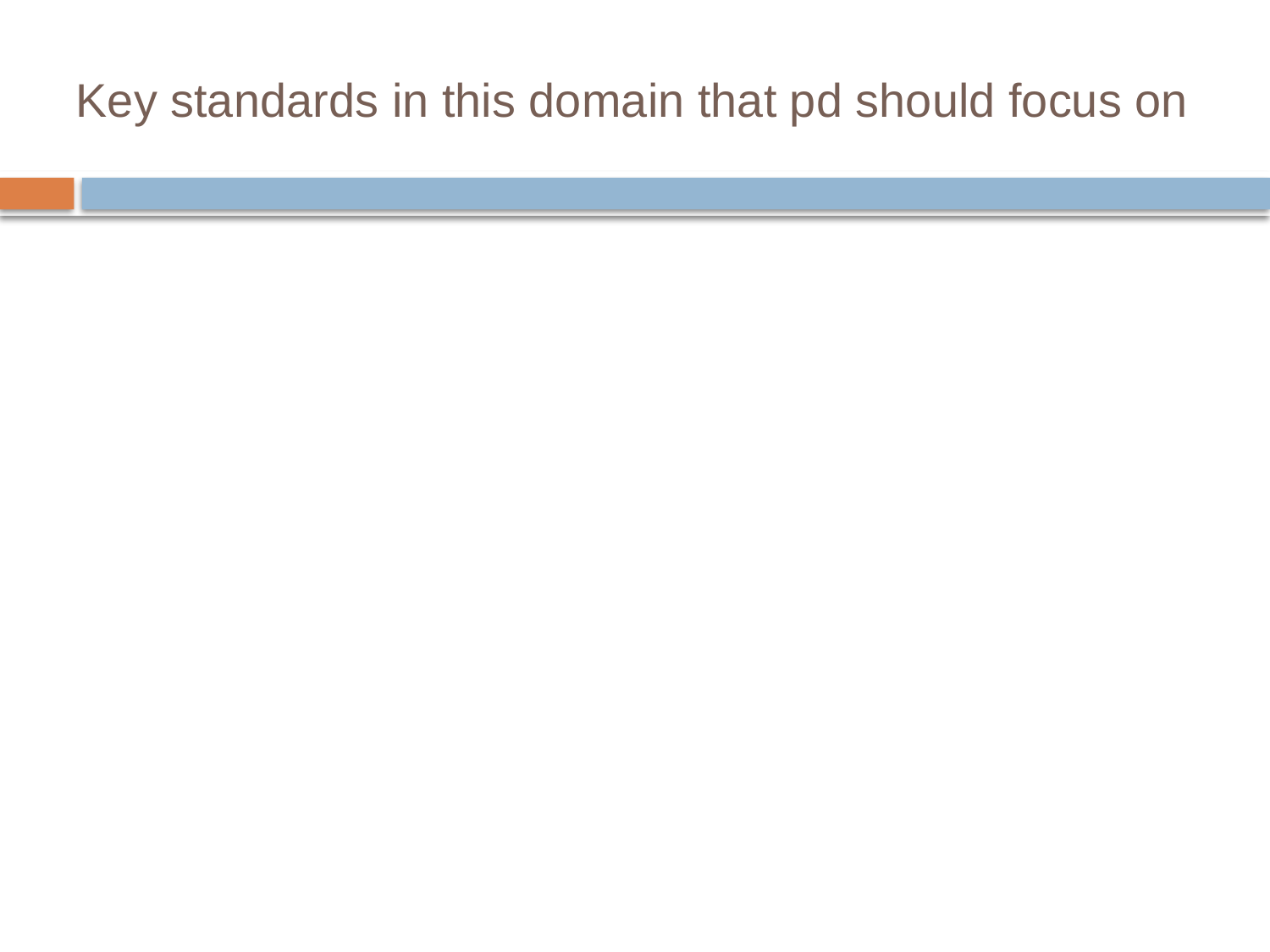

# Key standards in this domain that pd should focus on